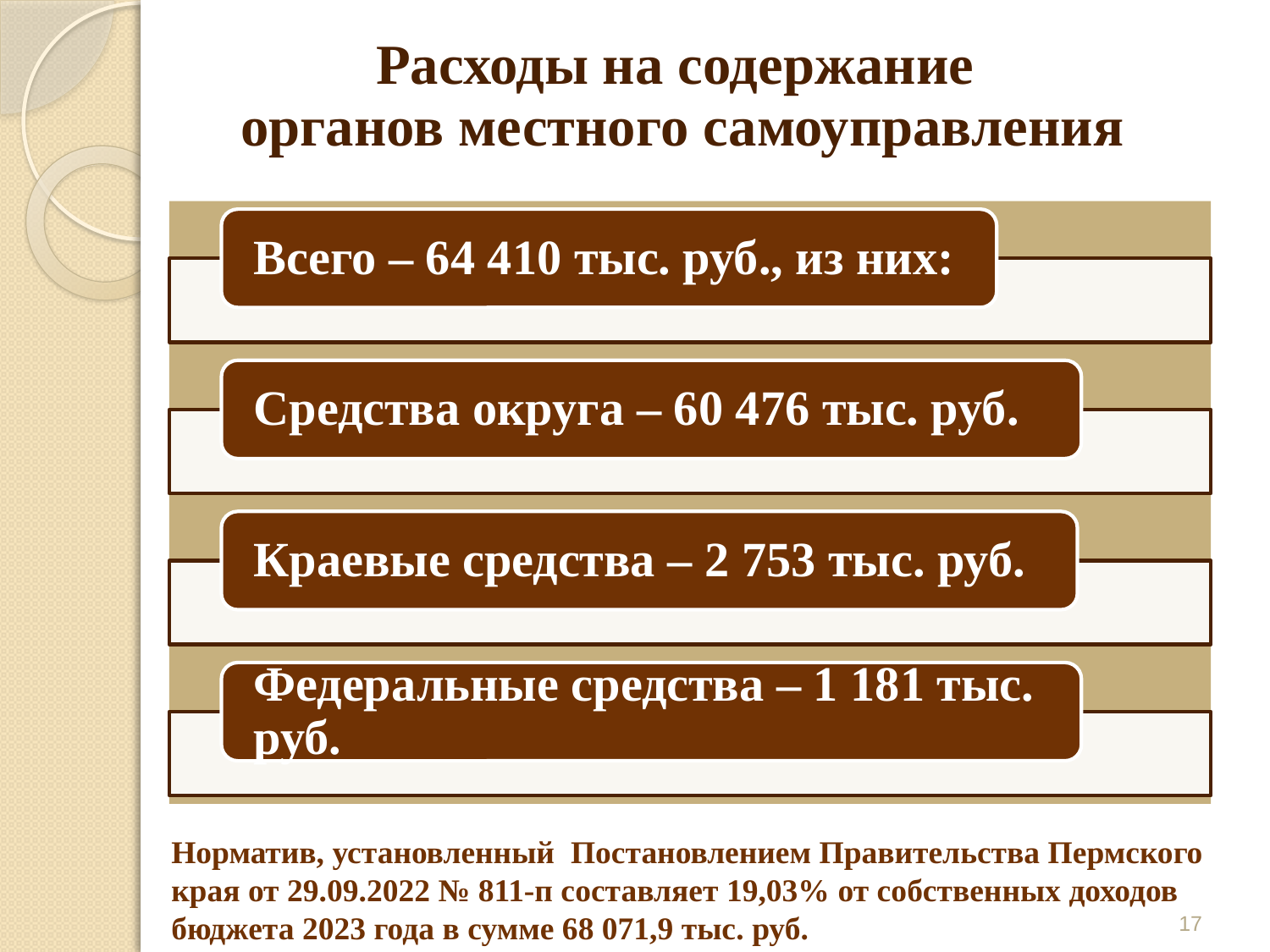

# Расходы на содержание органов местного самоуправления

Всего – 64 410 тыс. руб., из них:
Средства округа – 60 476 тыс. руб.
Краевые средства – 2 753 тыс. руб.
Федеральные средства – 1 181 тыс. руб.
Норматив, установленный  Постановлением Правительства Пермского края от 29.09.2022 № 811-п составляет 19,03% от собственных доходов бюджета 2023 года в сумме 68 071,9 тыс. руб.
17